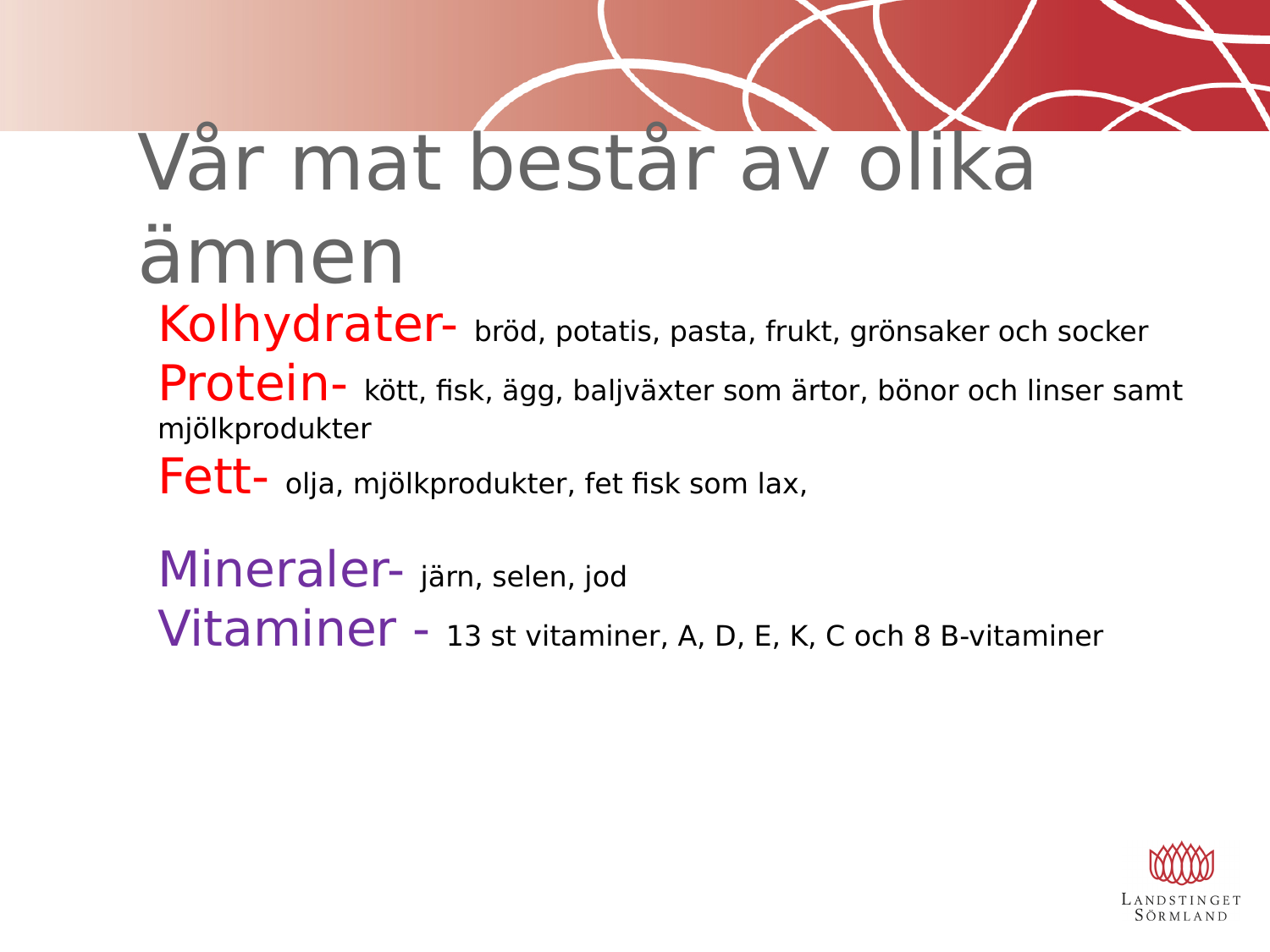

# Vår mat består av olika ämnen
Kolhydrater- bröd, potatis, pasta, frukt, grönsaker och socker
Protein- kött, fisk, ägg, baljväxter som ärtor, bönor och linser samt mjölkprodukter
Fett- olja, mjölkprodukter, fet fisk som lax,

Mineraler- järn, selen, jod
Vitaminer - 13 st vitaminer, A, D, E, K, C och 8 B-vitaminer